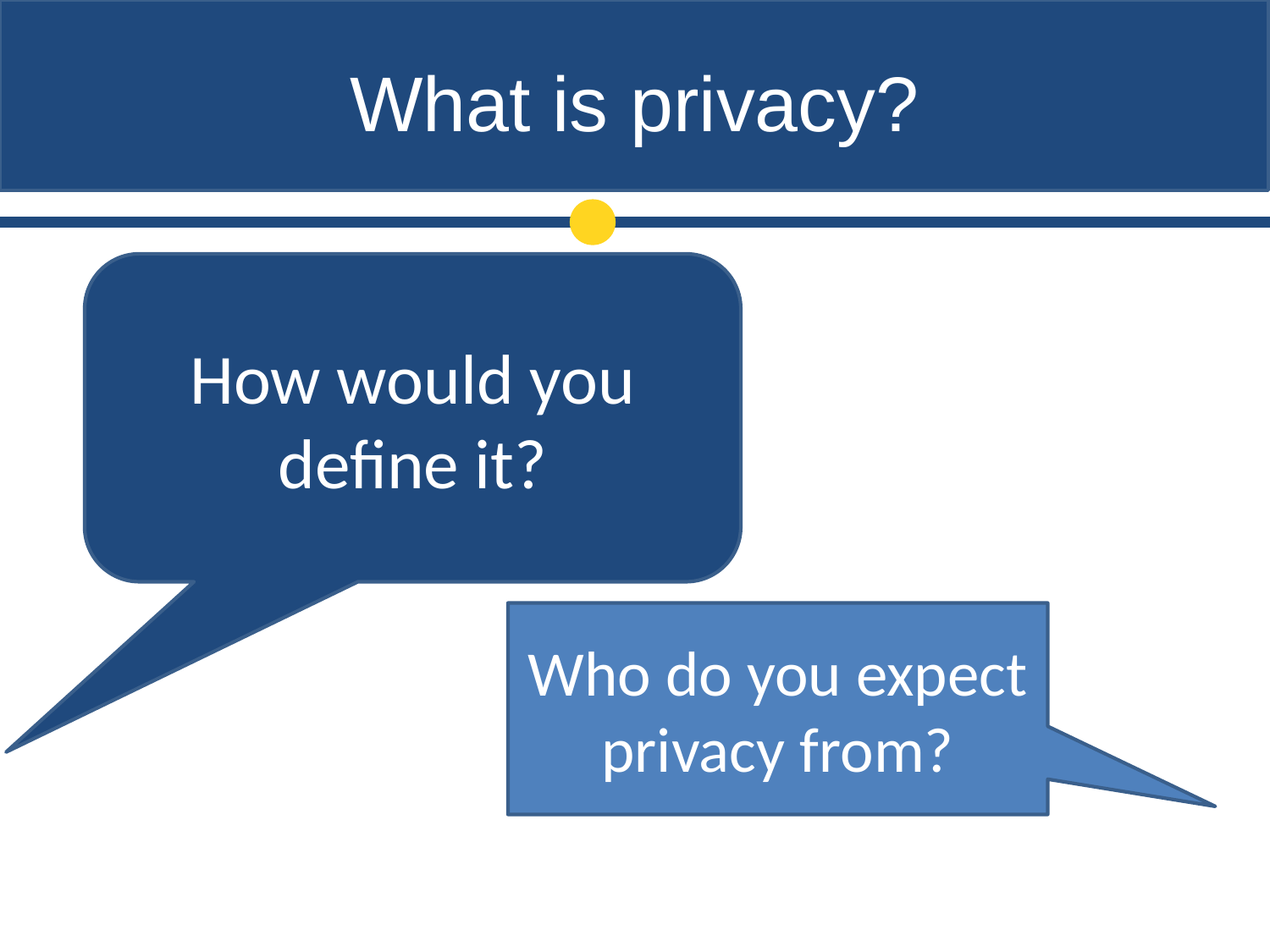

# What is privacy?
How would you define it?

Who do you expect privacy from?